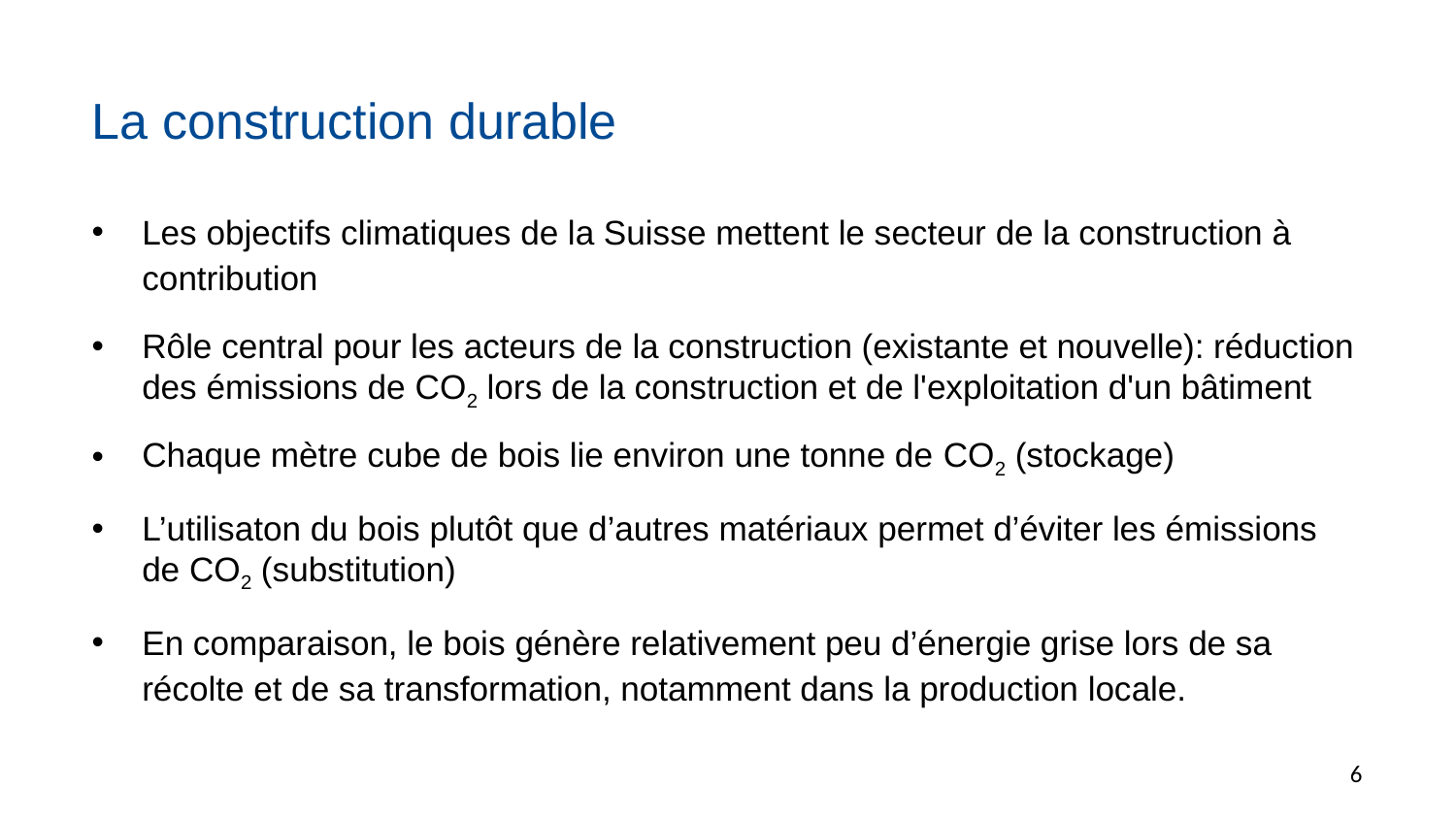

# La construction durable
Les objectifs climatiques de la Suisse mettent le secteur de la construction à contribution
Rôle central pour les acteurs de la construction (existante et nouvelle): réduction des émissions de CO2 lors de la construction et de l'exploitation d'un bâtiment
Chaque mètre cube de bois lie environ une tonne de CO2 (stockage)
L’utilisaton du bois plutôt que d’autres matériaux permet d’éviter les émissions de CO2 (substitution)
En comparaison, le bois génère relativement peu d’énergie grise lors de sa récolte et de sa transformation, notamment dans la production locale.
6